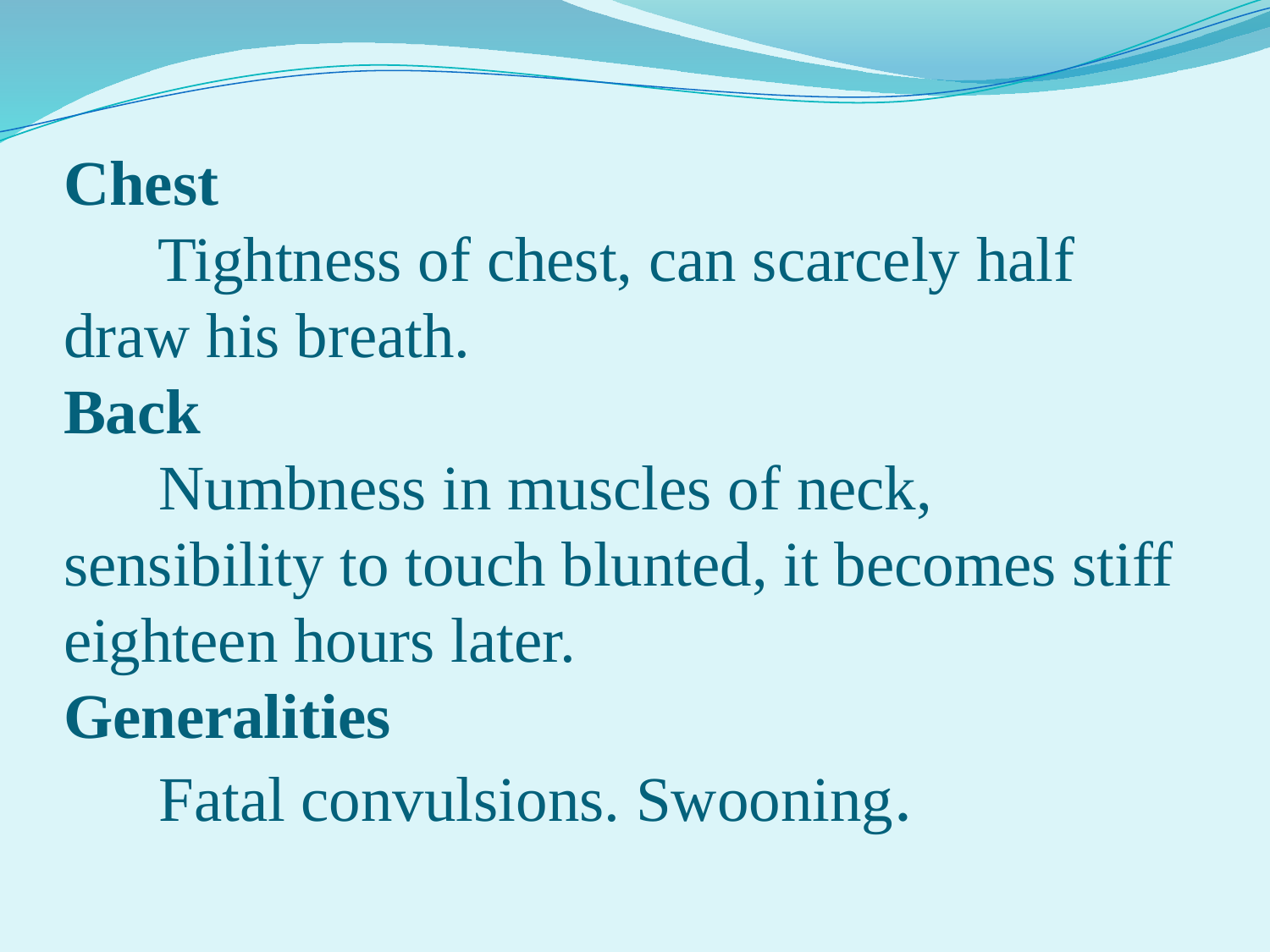

# Chest       Tightness of chest, can scarcely half draw his breath. Back       Numbness in muscles of neck, sensibility to touch blunted, it becomes stiff eighteen hours later. Generalities       Fatal convulsions. Swooning.